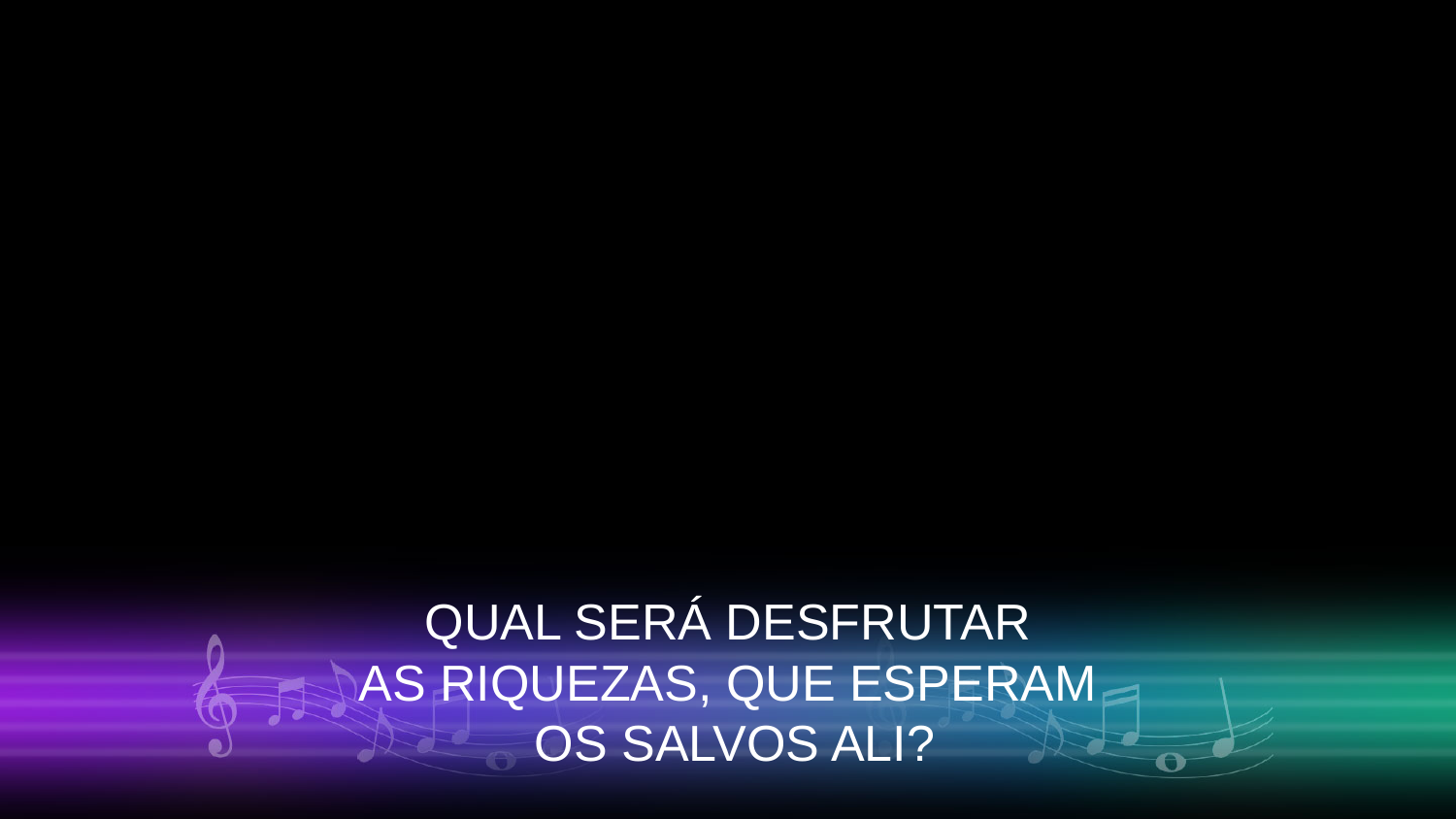

QUAL SERÁ DESFRUTAR
AS RIQUEZAS, QUE ESPERAM
 OS SALVOS ALI?